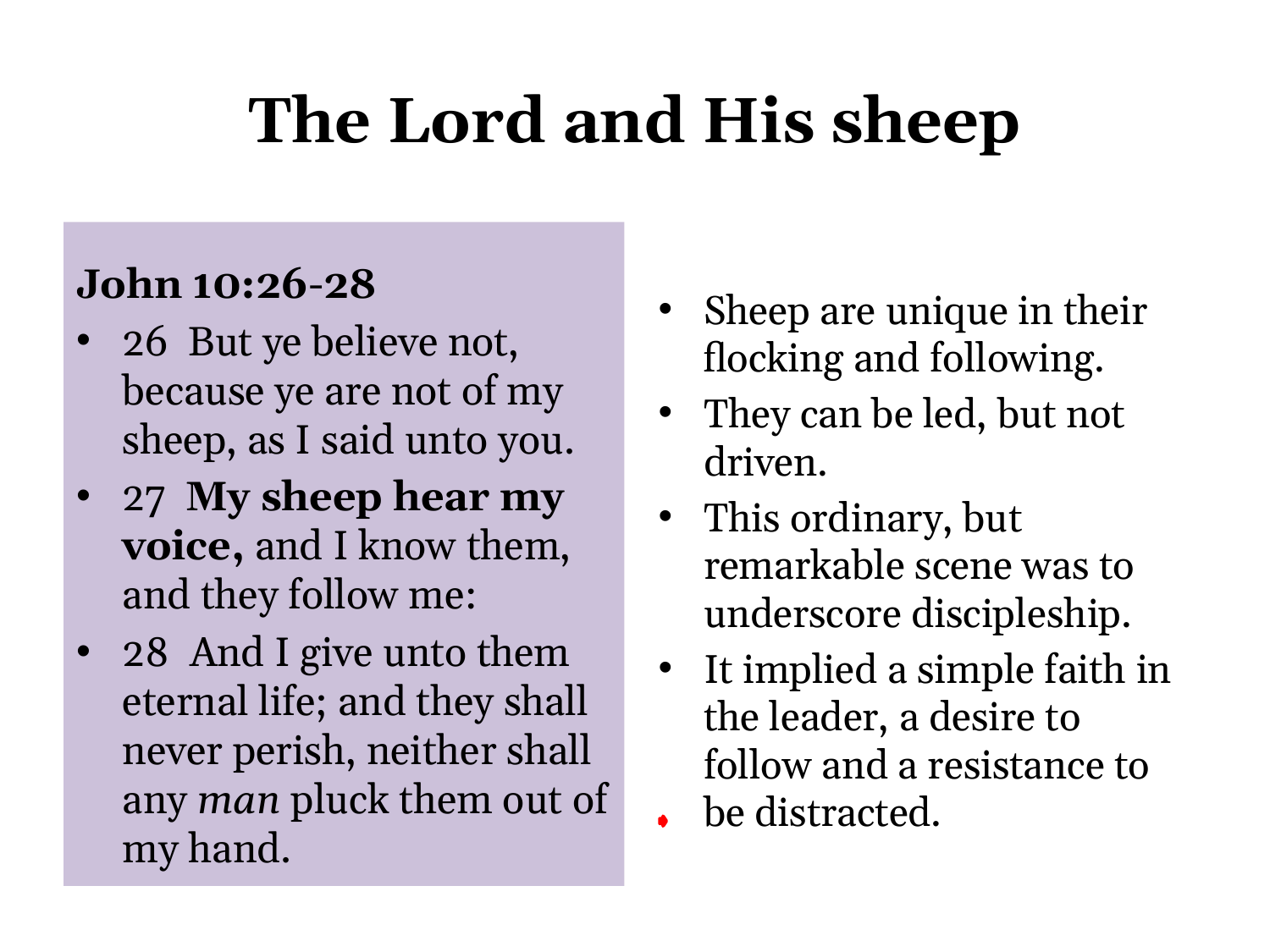

# The Lord and His sheep

John 10:26-28
26  But ye believe not, because ye are not of my sheep, as I said unto you.
27  My sheep hear my voice, and I know them, and they follow me:
28  And I give unto them eternal life; and they shall never perish, neither shall any man pluck them out of my hand.

Sheep are unique in their flocking and following.
They can be led, but not driven.
This ordinary, but remarkable scene was to underscore discipleship.
It implied a simple faith in the leader, a desire to follow and a resistance to be distracted.